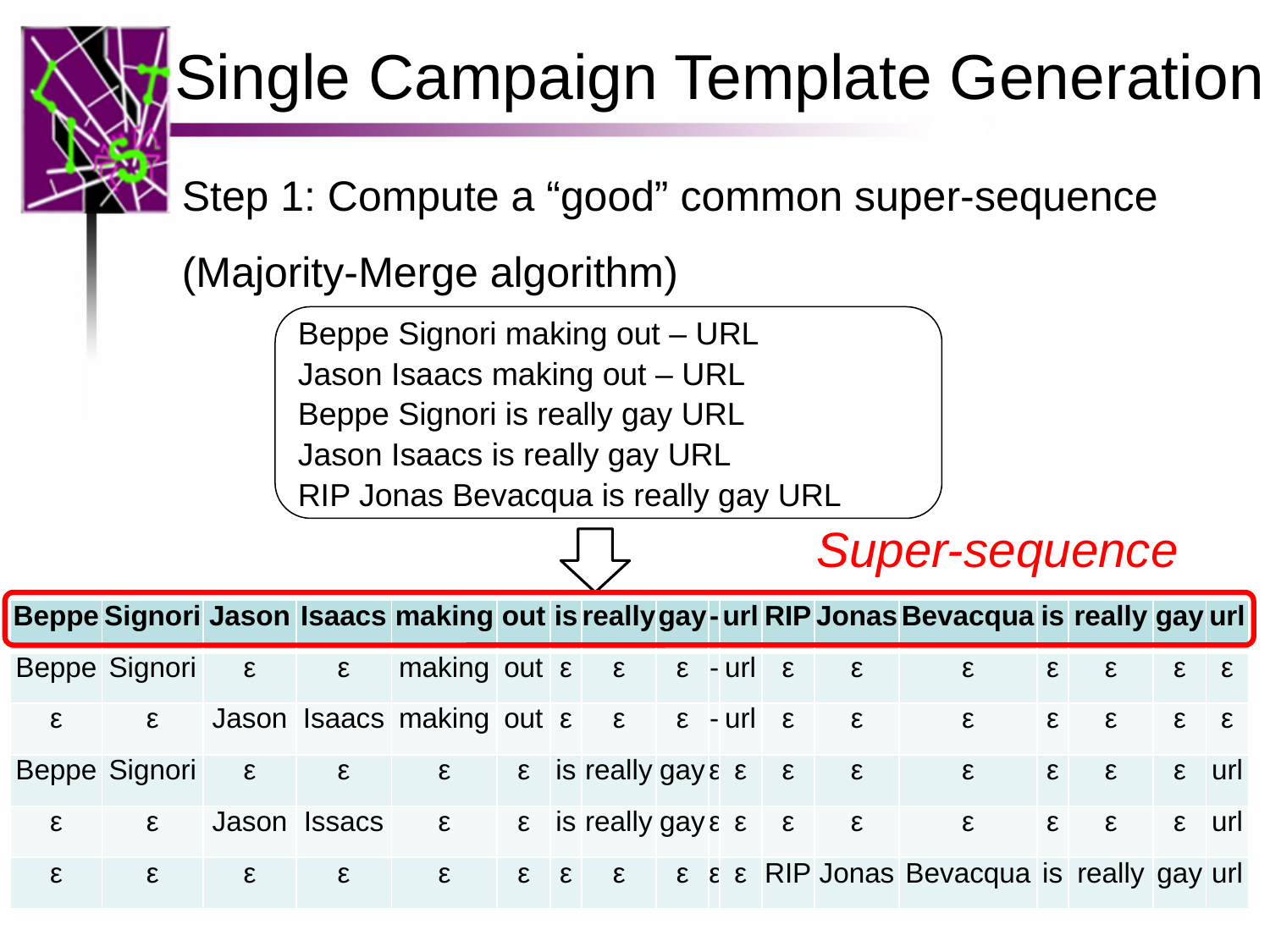

Single Campaign Template Generation
Step 1: Compute a “good” common super-sequence (Majority-Merge algorithm)
Beppe Signori making out – URL
Jason Isaacs making out – URL
Beppe Signori is really gay URL
Jason Isaacs is really gay URL
RIP Jonas Bevacqua is really gay URL
Super-sequence

| Beppe | Signori | Jason | Isaacs | making | out | is | really | gay | - | url | RIP | Jonas | Bevacqua | is | really | gay | url |
| --- | --- | --- | --- | --- | --- | --- | --- | --- | --- | --- | --- | --- | --- | --- | --- | --- | --- |
| Beppe | Signori | ε | ε | making | out | ε | ε | ε | - | url | ε | ε | ε | ε | ε | ε | ε |
| ε | ε | Jason | Isaacs | making | out | ε | ε | ε | - | url | ε | ε | ε | ε | ε | ε | ε |
| Beppe | Signori | ε | ε | ε | ε | is | really | gay | ε | ε | ε | ε | ε | ε | ε | ε | url |
| ε | ε | Jason | Issacs | ε | ε | is | really | gay | ε | ε | ε | ε | ε | ε | ε | ε | url |
| ε | ε | ε | ε | ε | ε | ε | ε | ε | ε | ε | RIP | Jonas | Bevacqua | is | really | gay | url |
13
13